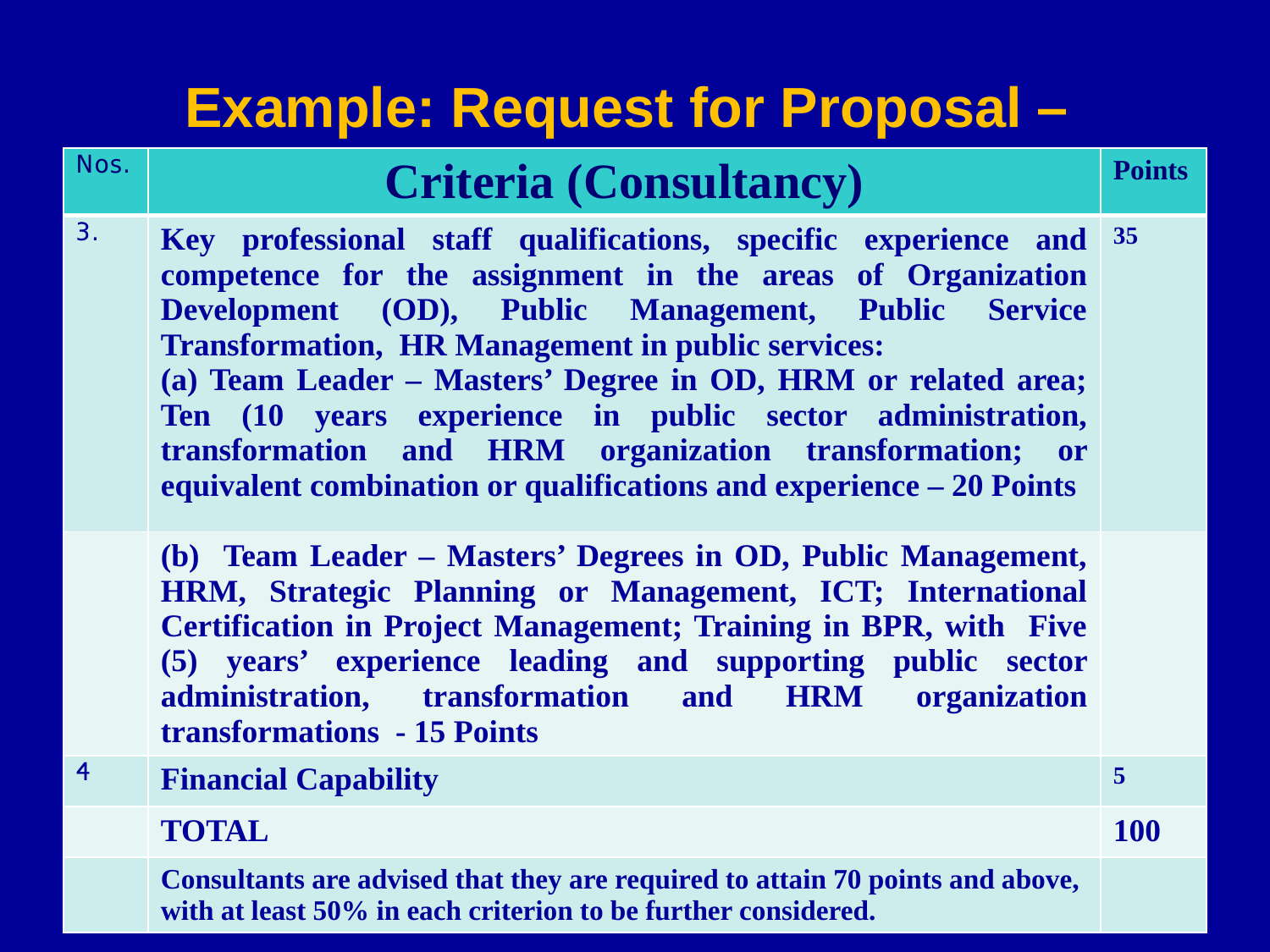

# Example: Request for Proposal –
| Nos. | Criteria (Consultancy) | Points |
| --- | --- | --- |
| 3. | Key professional staff qualifications, specific experience and competence for the assignment in the areas of Organization Development (OD), Public Management, Public Service Transformation, HR Management in public services: (a) Team Leader – Masters’ Degree in OD, HRM or related area; Ten (10 years experience in public sector administration, transformation and HRM organization transformation; or equivalent combination or qualifications and experience – 20 Points | 35 |
|  | (b) Team Leader – Masters’ Degrees in OD, Public Management, HRM, Strategic Planning or Management, ICT; International Certification in Project Management; Training in BPR, with Five (5) years’ experience leading and supporting public sector administration, transformation and HRM organization transformations - 15 Points |  |
| 4 | Financial Capability | 5 |
|  | TOTAL | 100 |
|  | Consultants are advised that they are required to attain 70 points and above, with at least 50% in each criterion to be further considered. |  |